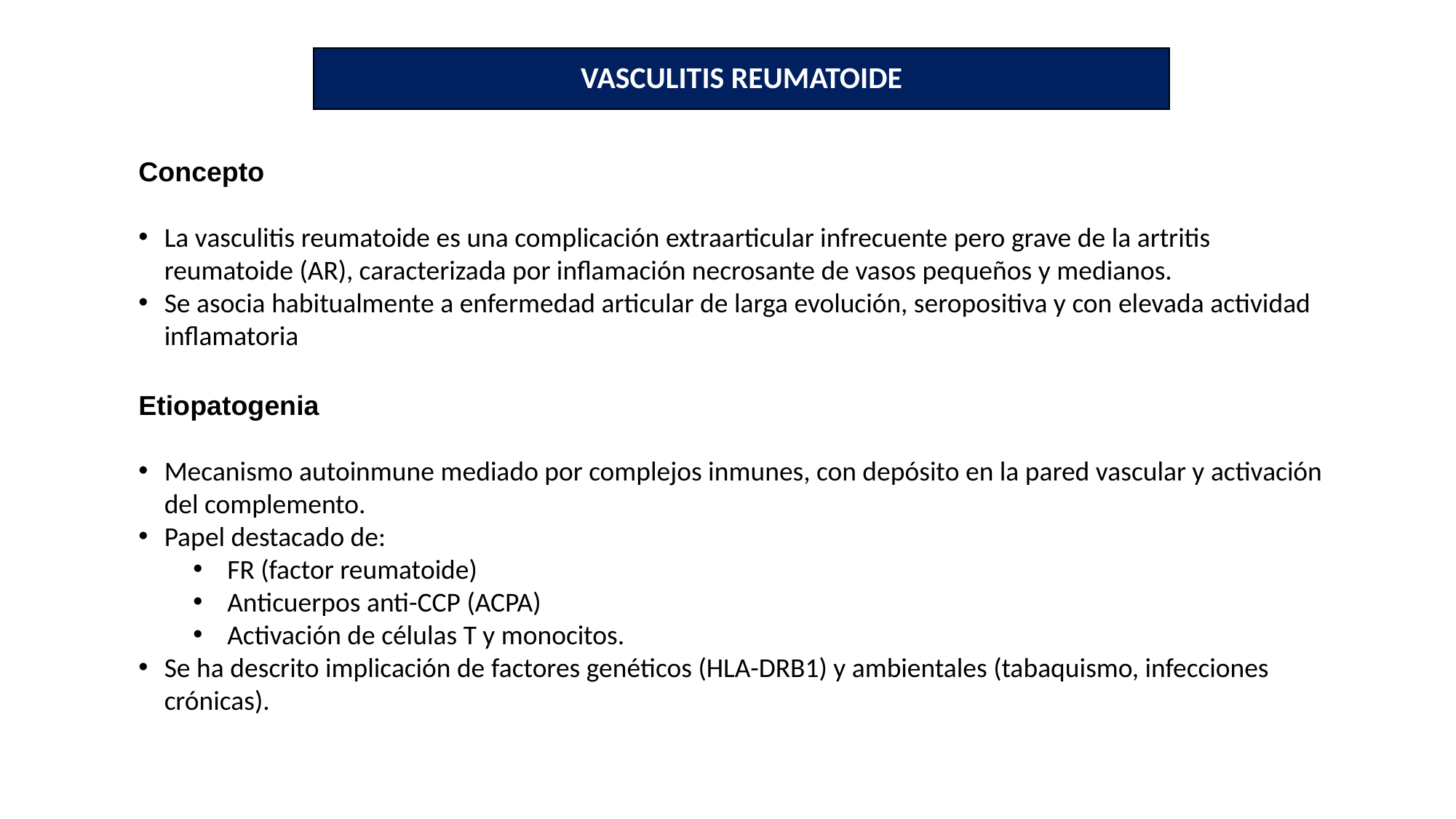

VASCULITIS REUMATOIDE
Concepto

La vasculitis reumatoide es una complicación extraarticular infrecuente pero grave de la artritis reumatoide (AR), caracterizada por inflamación necrosante de vasos pequeños y medianos.
Se asocia habitualmente a enfermedad articular de larga evolución, seropositiva y con elevada actividad inflamatoria
Etiopatogenia

Mecanismo autoinmune mediado por complejos inmunes, con depósito en la pared vascular y activación del complemento.
Papel destacado de:
FR (factor reumatoide)
Anticuerpos anti-CCP (ACPA)
Activación de células T y monocitos.
Se ha descrito implicación de factores genéticos (HLA-DRB1) y ambientales (tabaquismo, infecciones crónicas).